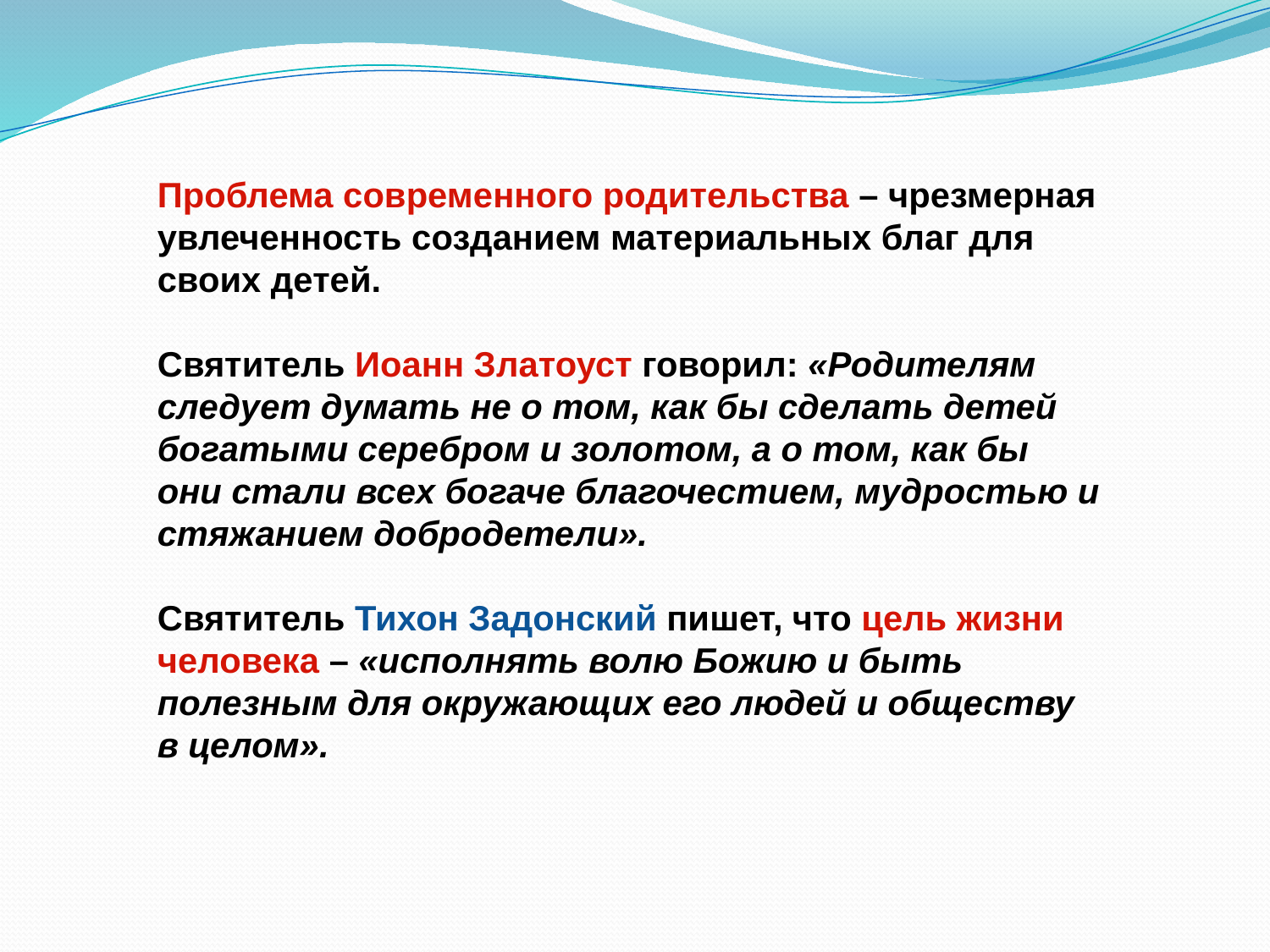

Проблема современного родительства – чрезмерная увлеченность созданием материальных благ для своих детей.

Святитель Иоанн Златоуст говорил: «Родителям следует думать не о том, как бы сделать детей богатыми серебром и золотом, а о том, как бы они стали всех богаче благочестием, мудростью и стяжанием добродетели».

Святитель Тихон Задонский пишет, что цель жизни человека – «исполнять волю Божию и быть полезным для окружающих его людей и обществу в целом».